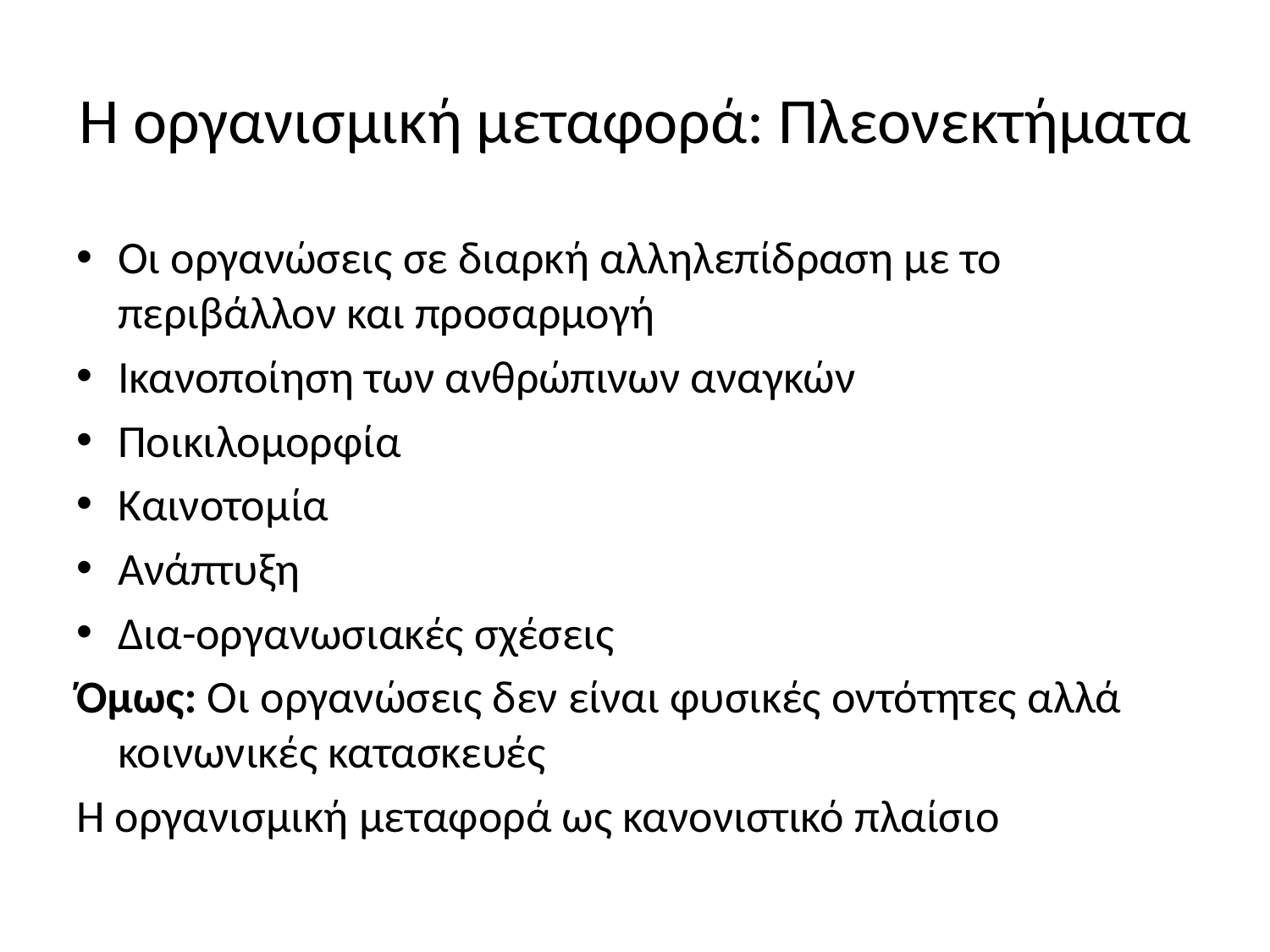

# Η οργανισμική μεταφορά: Πλεονεκτήματα
Οι οργανώσεις σε διαρκή αλληλεπίδραση με το περιβάλλον και προσαρμογή
Ικανοποίηση των ανθρώπινων αναγκών
Ποικιλομορφία
Καινοτομία
Ανάπτυξη
Δια-οργανωσιακές σχέσεις
Όμως: Οι οργανώσεις δεν είναι φυσικές οντότητες αλλά κοινωνικές κατασκευές
Η οργανισμική μεταφορά ως κανονιστικό πλαίσιο